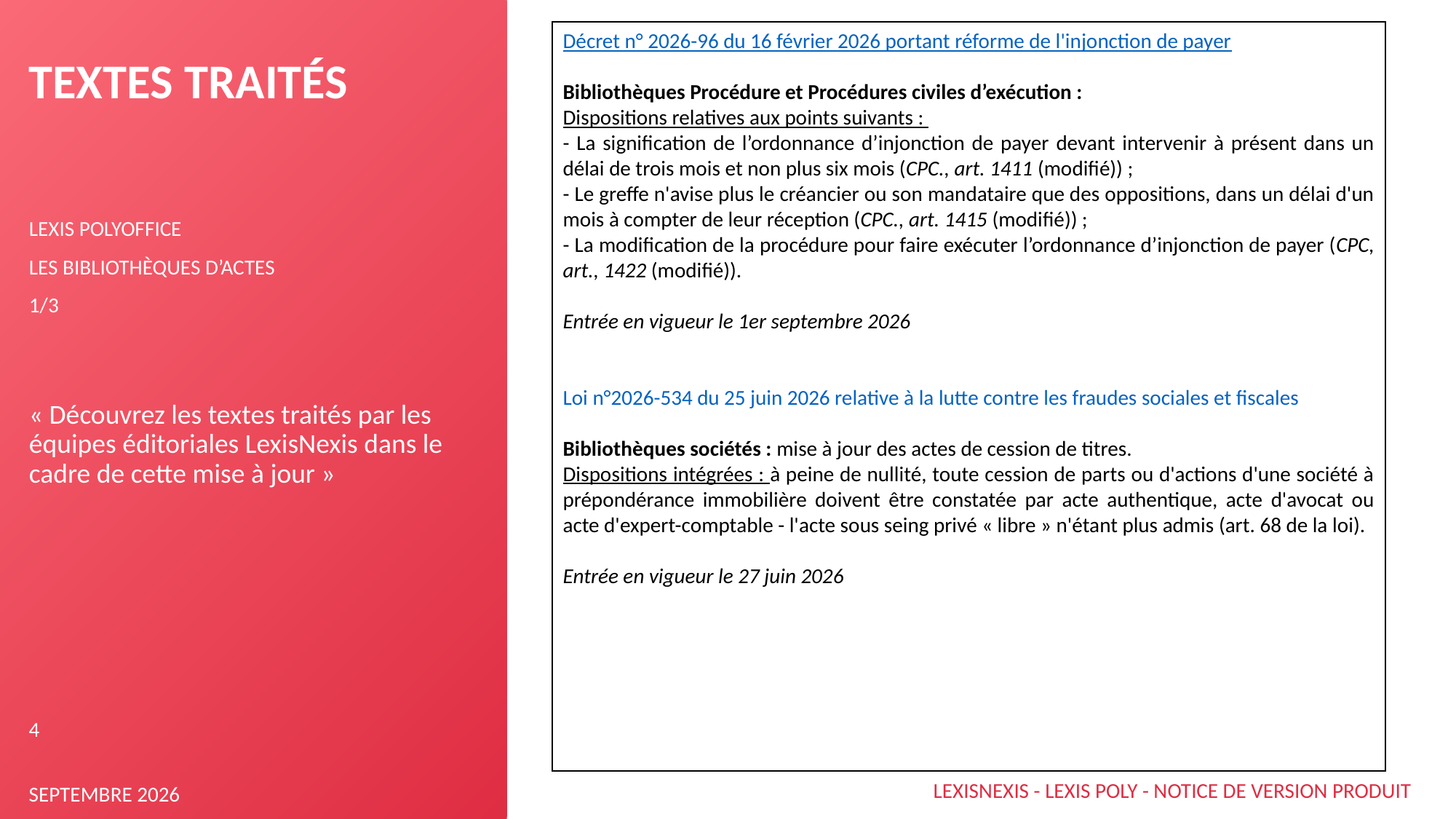

Décret n° 2026-96 du 16 février 2026 portant réforme de l'injonction de payer

Bibliothèques Procédure et Procédures civiles d’exécution :
Dispositions relatives aux points suivants :
- La signification de l’ordonnance d’injonction de payer devant intervenir à présent dans un délai de trois mois et non plus six mois (CPC., art. 1411 (modifié)) ;
- Le greffe n'avise plus le créancier ou son mandataire que des oppositions, dans un délai d'un mois à compter de leur réception (CPC., art. 1415 (modifié)) ;
- La modification de la procédure pour faire exécuter l’ordonnance d’injonction de payer (CPC, art., 1422 (modifié)).

Entrée en vigueur le 1er septembre 2026

Loi n°2026-534 du 25 juin 2026 relative à la lutte contre les fraudes sociales et fiscales

Bibliothèques sociétés : mise à jour des actes de cession de titres.
Dispositions intégrées : à peine de nullité, toute cession de parts ou d'actions d'une société à prépondérance immobilière doivent être constatée par acte authentique, acte d'avocat ou acte d'expert-comptable - l'acte sous seing privé « libre » n'étant plus admis (art. 68 de la loi).

Entrée en vigueur le 27 juin 2026

# textes traités
LEXIS PolyOffice
LES BIBLIOTHÈQUES D’ACTES
1/3
« Découvrez les textes traités par les équipes éditoriales LexisNexis dans le cadre de cette mise à jour »

4
LEXISNEXIS - LEXIS POLY - NOTICE DE VERSION PRODUIT
SEPTEMBRE 2026